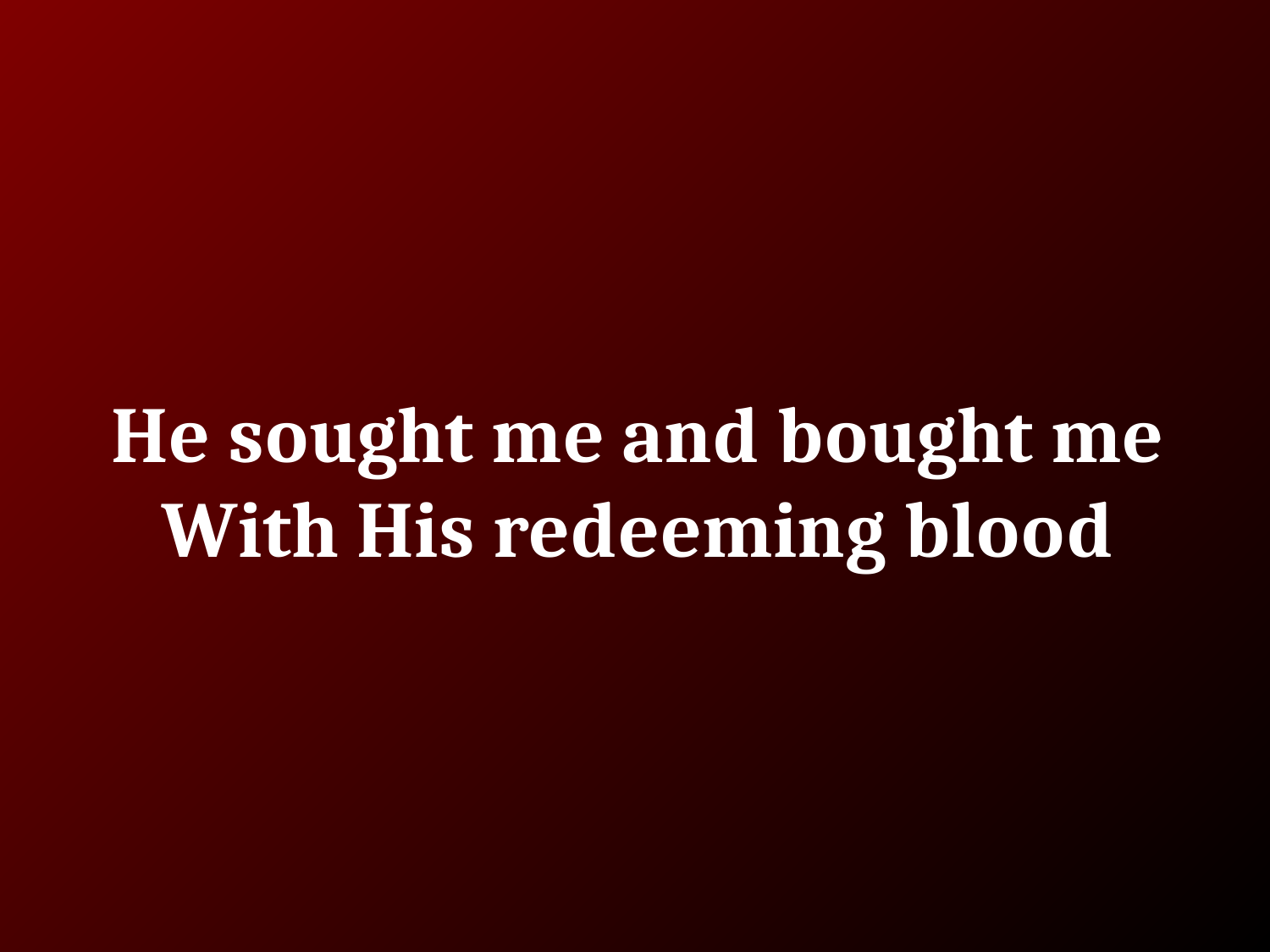

# He sought me and bought me
With His redeeming blood